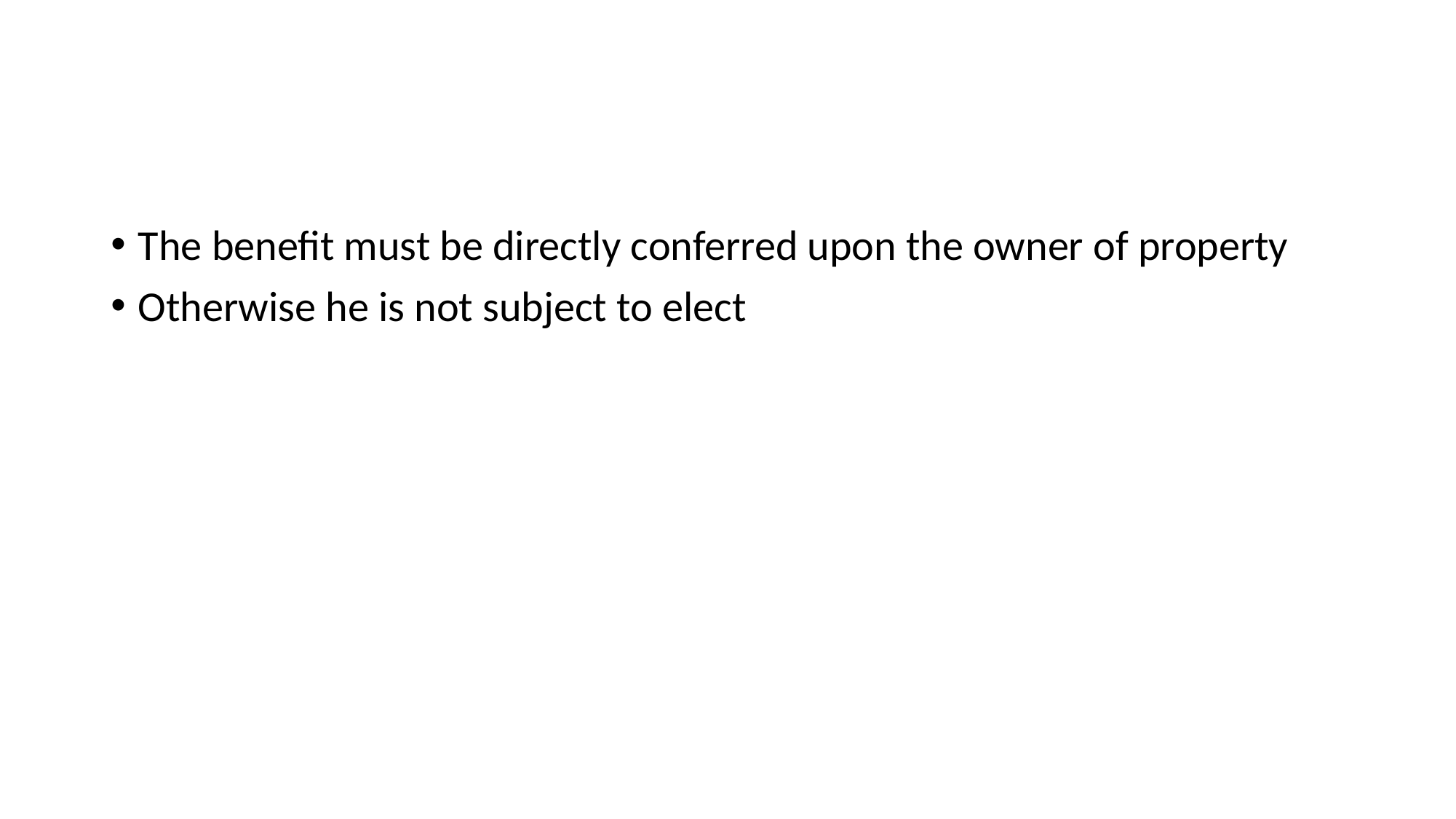

#
The benefit must be directly conferred upon the owner of property
Otherwise he is not subject to elect